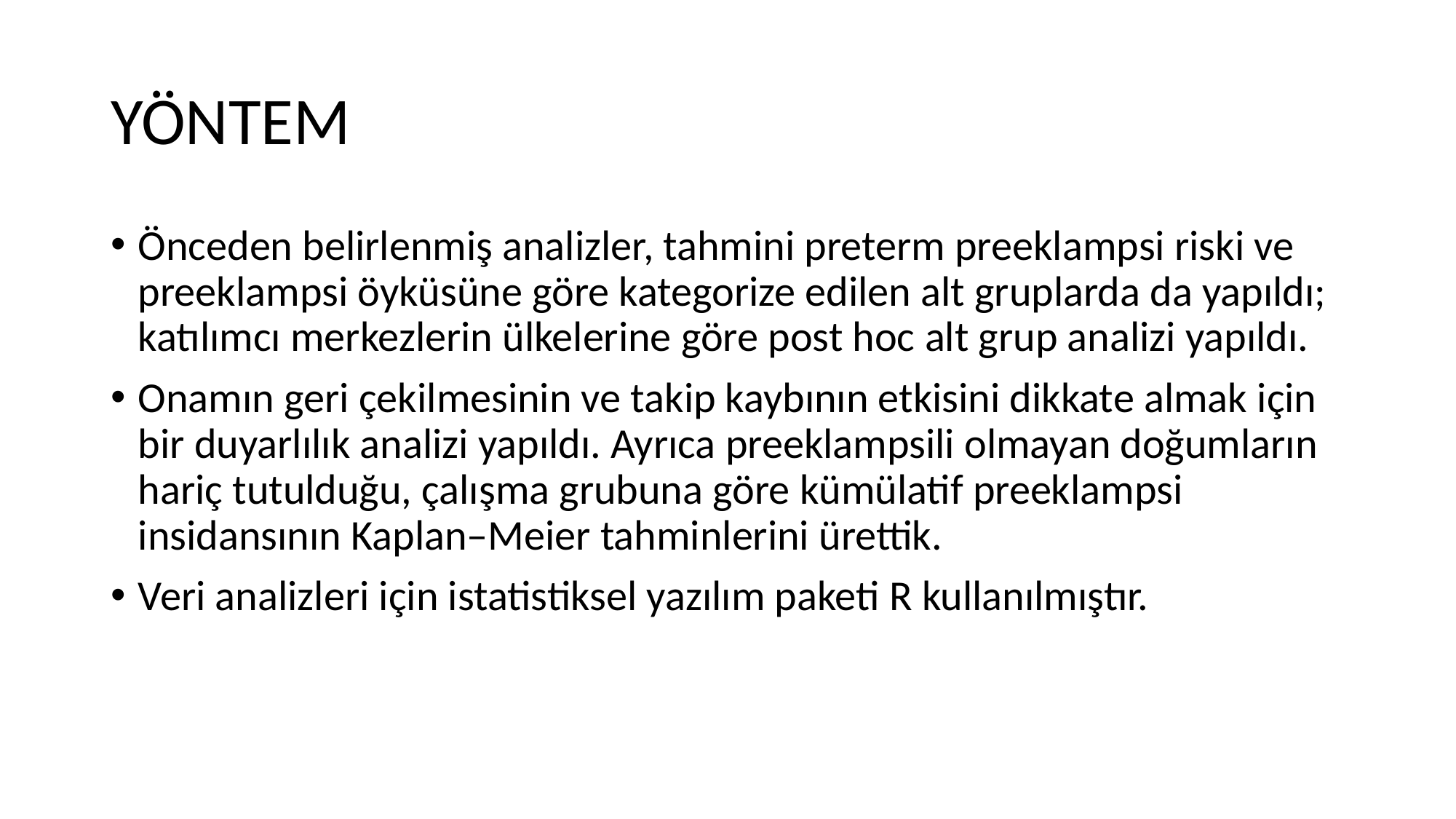

# YÖNTEM
Önceden belirlenmiş analizler, tahmini preterm preeklampsi riski ve preeklampsi öyküsüne göre kategorize edilen alt gruplarda da yapıldı; katılımcı merkezlerin ülkelerine göre post hoc alt grup analizi yapıldı.
Onamın geri çekilmesinin ve takip kaybının etkisini dikkate almak için bir duyarlılık analizi yapıldı. Ayrıca preeklampsili olmayan doğumların hariç tutulduğu, çalışma grubuna göre kümülatif preeklampsi insidansının Kaplan–Meier tahminlerini ürettik.
Veri analizleri için istatistiksel yazılım paketi R kullanılmıştır.